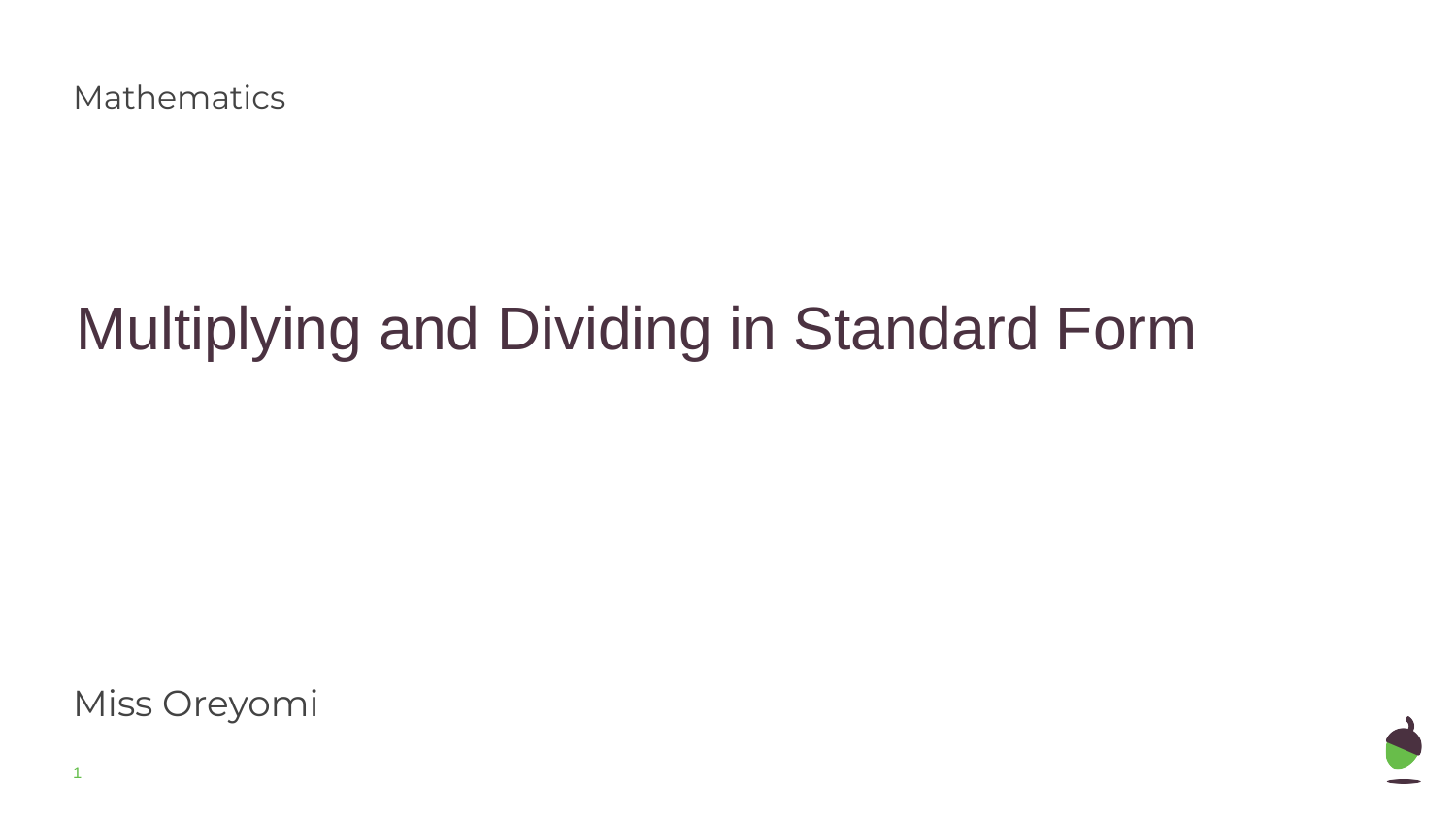

Mathematics
Multiplying and Dividing in Standard Form
Miss Oreyomi
Miss Oreyomi
1